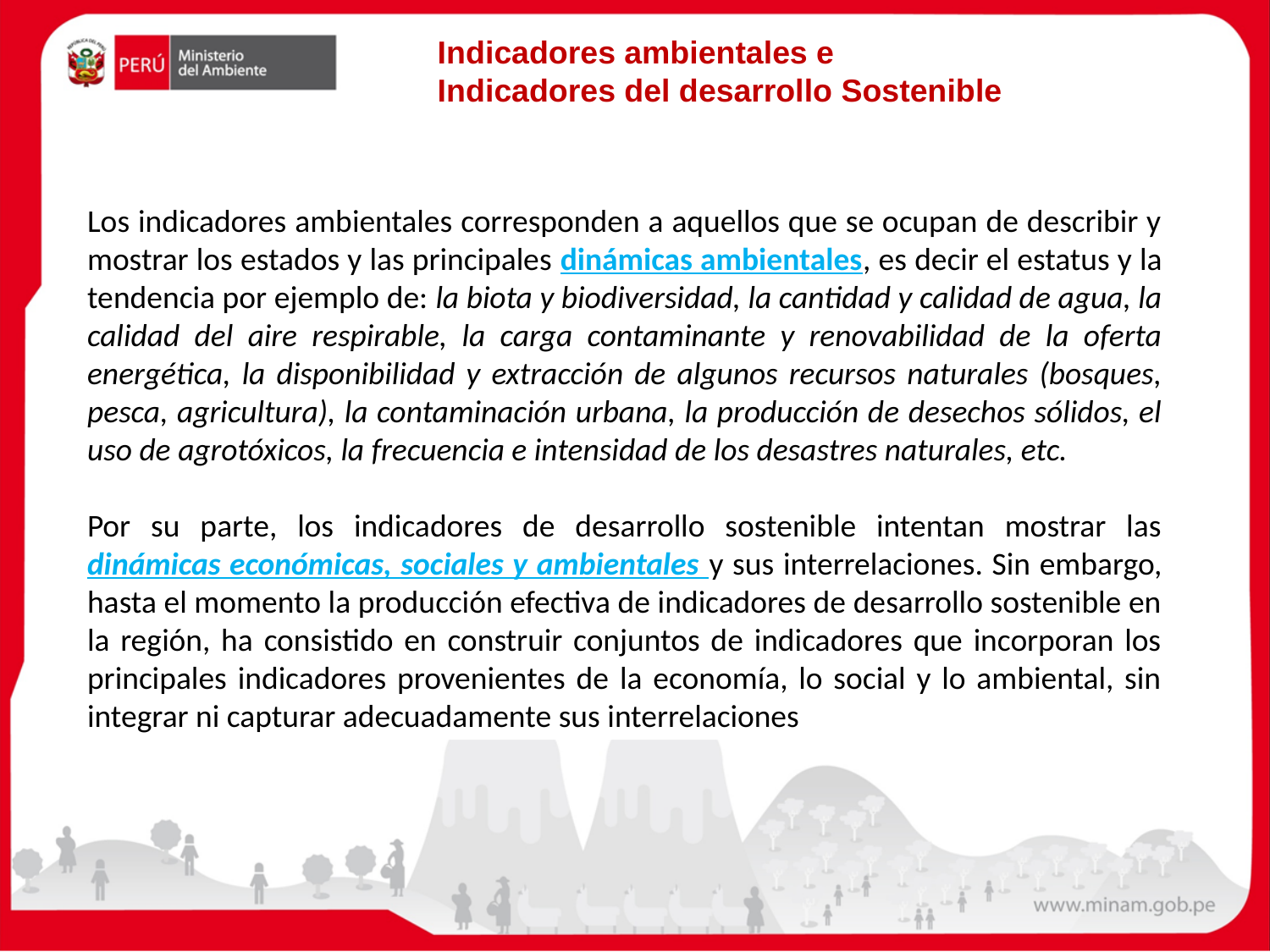

Indicadores ambientales e
Indicadores del desarrollo Sostenible

Los indicadores ambientales corresponden a aquellos que se ocupan de describir y mostrar los estados y las principales dinámicas ambientales, es decir el estatus y la tendencia por ejemplo de: la biota y biodiversidad, la cantidad y calidad de agua, la calidad del aire respirable, la carga contaminante y renovabilidad de la oferta energética, la disponibilidad y extracción de algunos recursos naturales (bosques, pesca, agricultura), la contaminación urbana, la producción de desechos sólidos, el uso de agrotóxicos, la frecuencia e intensidad de los desastres naturales, etc.

Por su parte, los indicadores de desarrollo sostenible intentan mostrar las dinámicas económicas, sociales y ambientales y sus interrelaciones. Sin embargo, hasta el momento la producción efectiva de indicadores de desarrollo sostenible en la región, ha consistido en construir conjuntos de indicadores que incorporan los principales indicadores provenientes de la economía, lo social y lo ambiental, sin integrar ni capturar adecuadamente sus interrelaciones